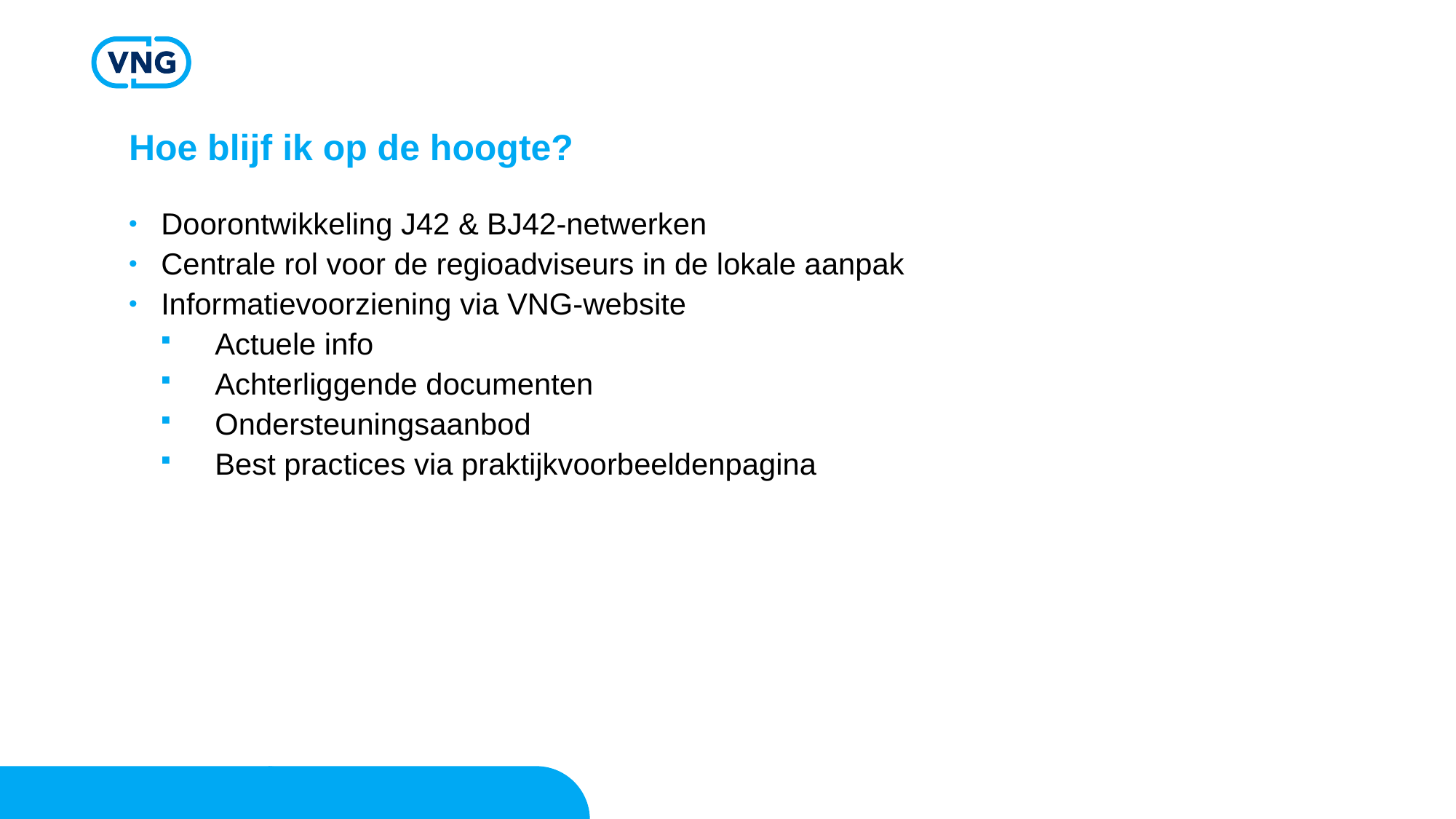

Hoe blijf ik op de hoogte?

Doorontwikkeling J42 & BJ42-netwerken
Centrale rol voor de regioadviseurs in de lokale aanpak
Informatievoorziening via VNG-website
Actuele info
Achterliggende documenten
Ondersteuningsaanbod
Best practices via praktijkvoorbeeldenpagina